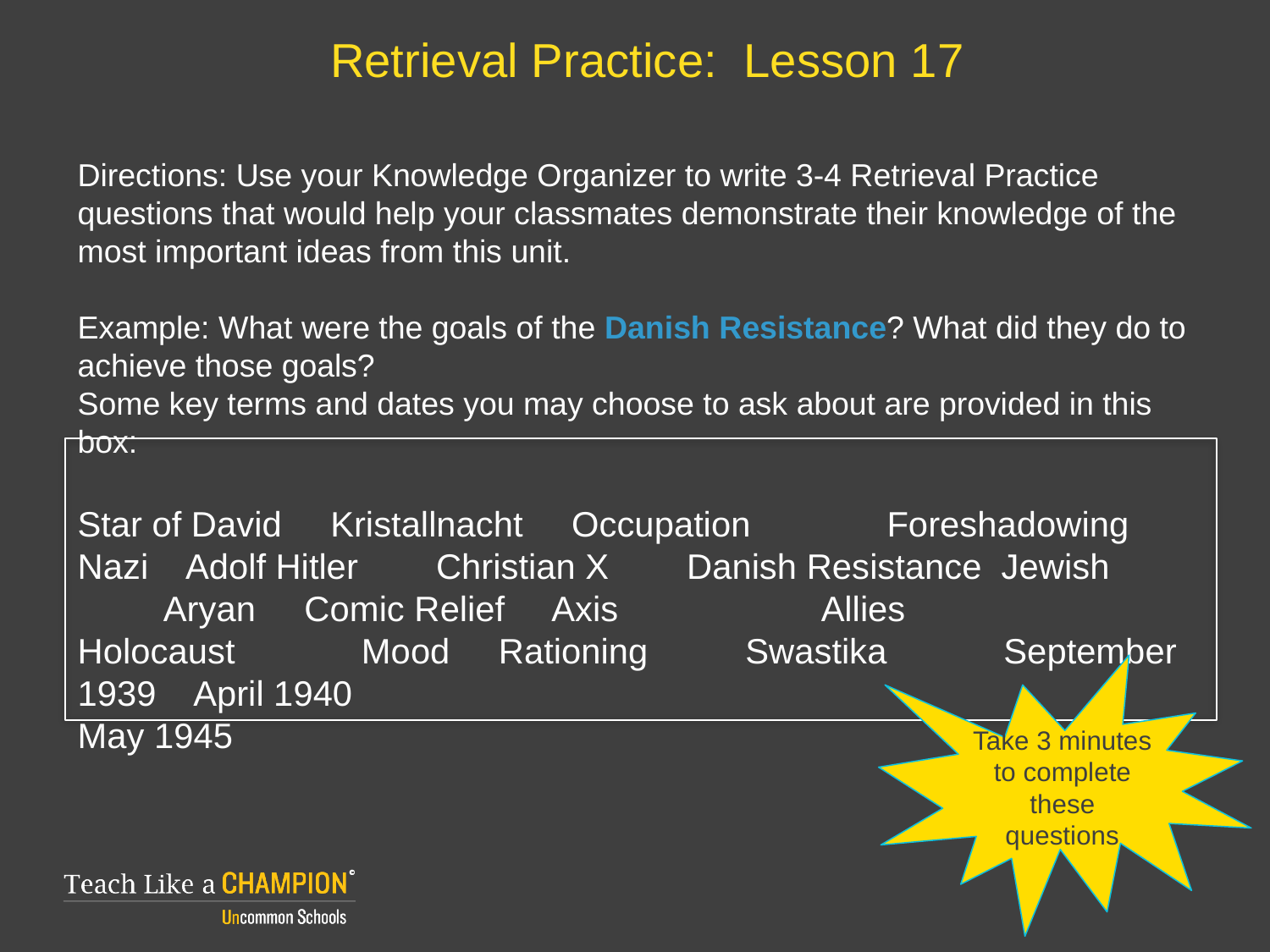

# Retrieval Practice:  Lesson 17

Directions: Use your Knowledge Organizer to write 3-4 Retrieval Practice questions that would help your classmates demonstrate their knowledge of the most important ideas from this unit.

Example: What were the goals of the Danish Resistance? What did they do to achieve those goals?
Some key terms and dates you may choose to ask about are provided in this box:

Star of David     Kristallnacht     Occupation              Foreshadowing    Nazi    Adolf Hitler        Christian X        Danish Resistance  Jewish                  Aryan     Comic Relief     Axis                     Allies                       Holocaust             Mood     Rationing          Swastika            September 1939    April 1940
May 1945

Take 3 minutes to complete these questions